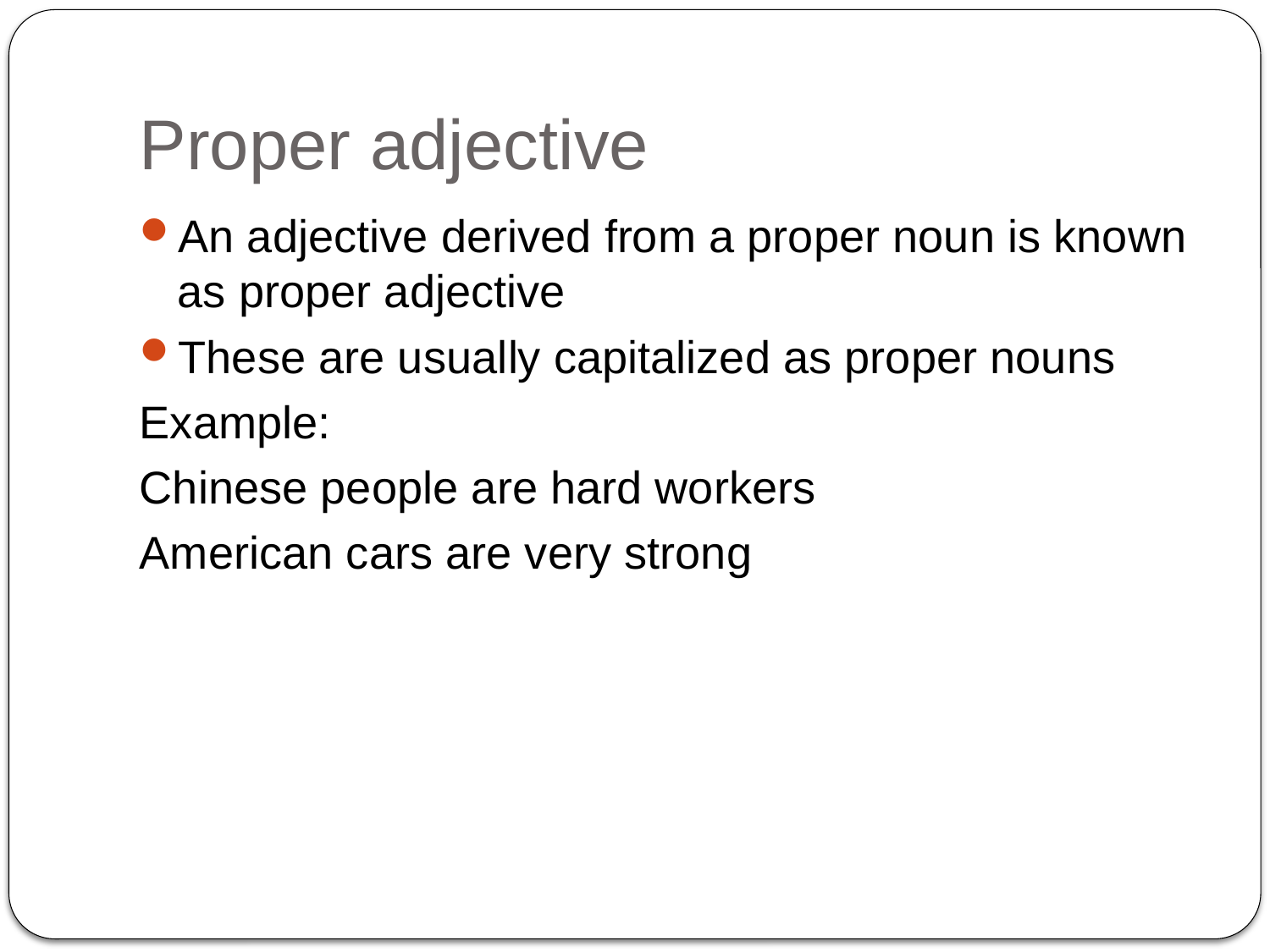

# Proper adjective
An adjective derived from a proper noun is known as proper adjective
These are usually capitalized as proper nouns
Example:
Chinese people are hard workers
American cars are very strong